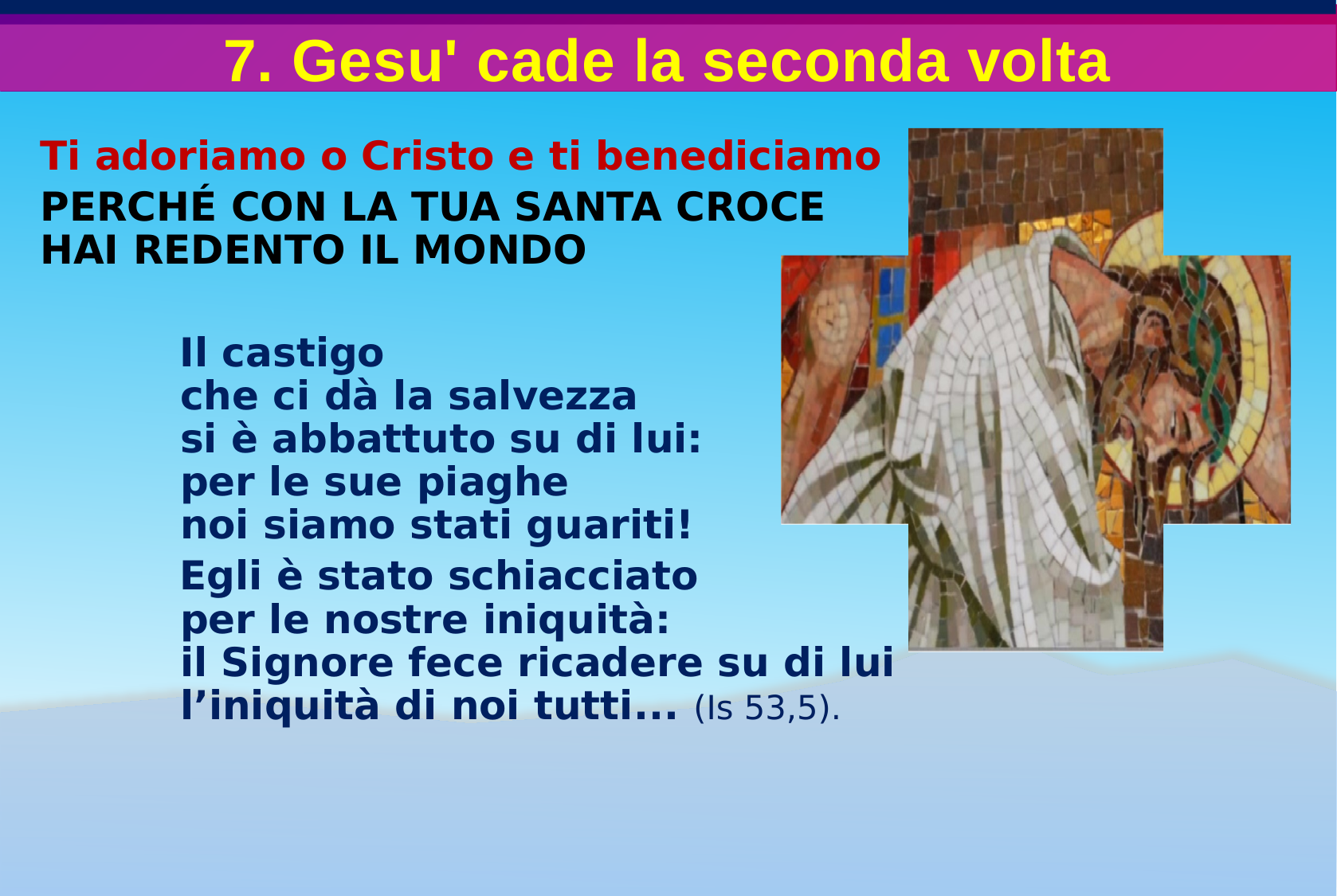

# 7. Gesu' cade la seconda volta

Ti adoriamo o Cristo e ti benediciamo
PERCHÉ CON LA TUA SANTA CROCE
HAI REDENTO IL MONDO

Il castigo
che ci dà la salvezza
si è abbattuto su di lui:
per le sue piaghe
noi siamo stati guariti!
Egli è stato schiacciato
per le nostre iniquità:
il Signore fece ricadere su di lui
l’iniquità di noi tutti... (Is 53,5).